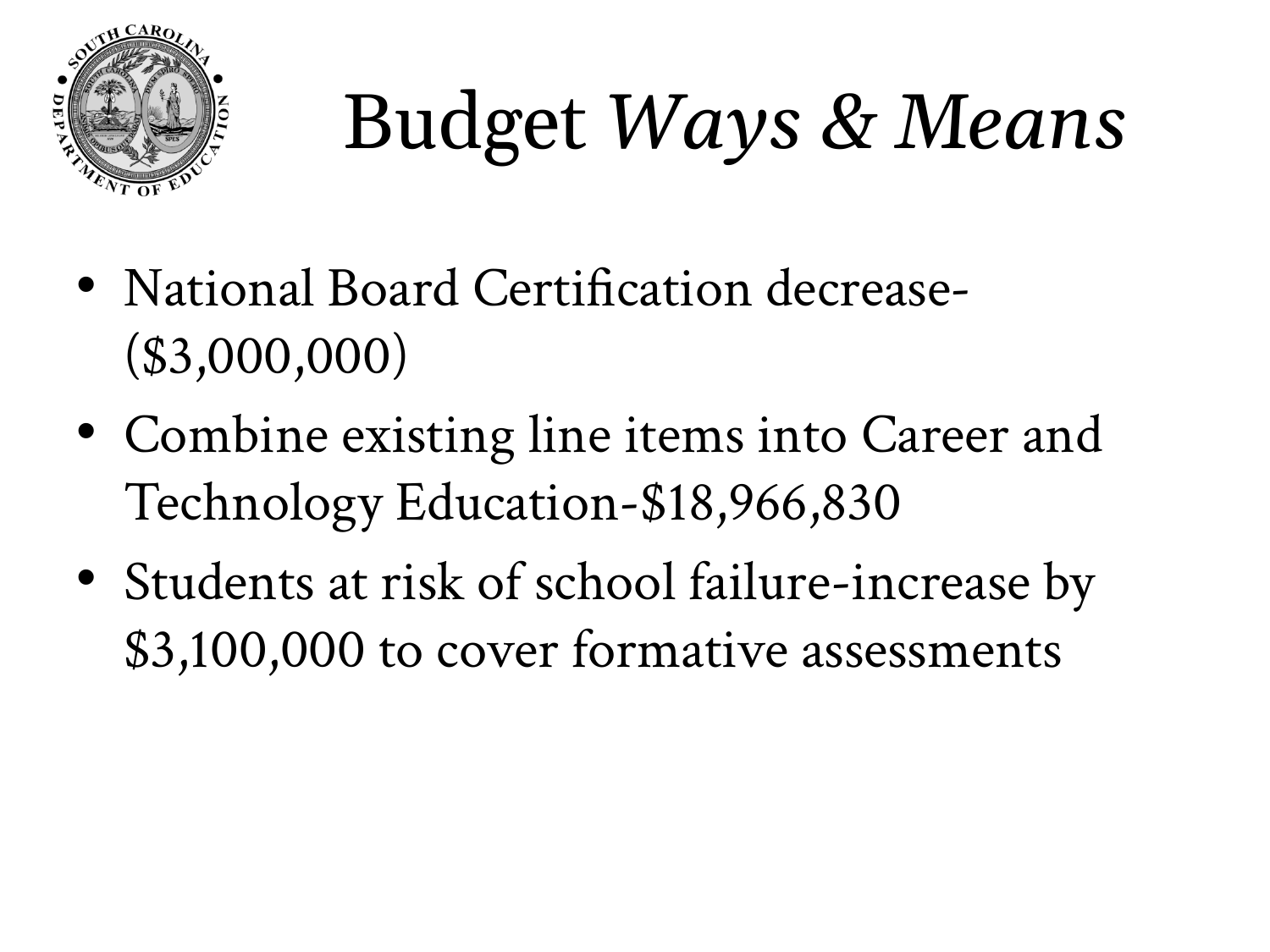

# Budget Ways & Means
National Board Certification decrease- ($3,000,000)
Combine existing line items into Career and Technology Education-$18,966,830
Students at risk of school failure-increase by $3,100,000 to cover formative assessments